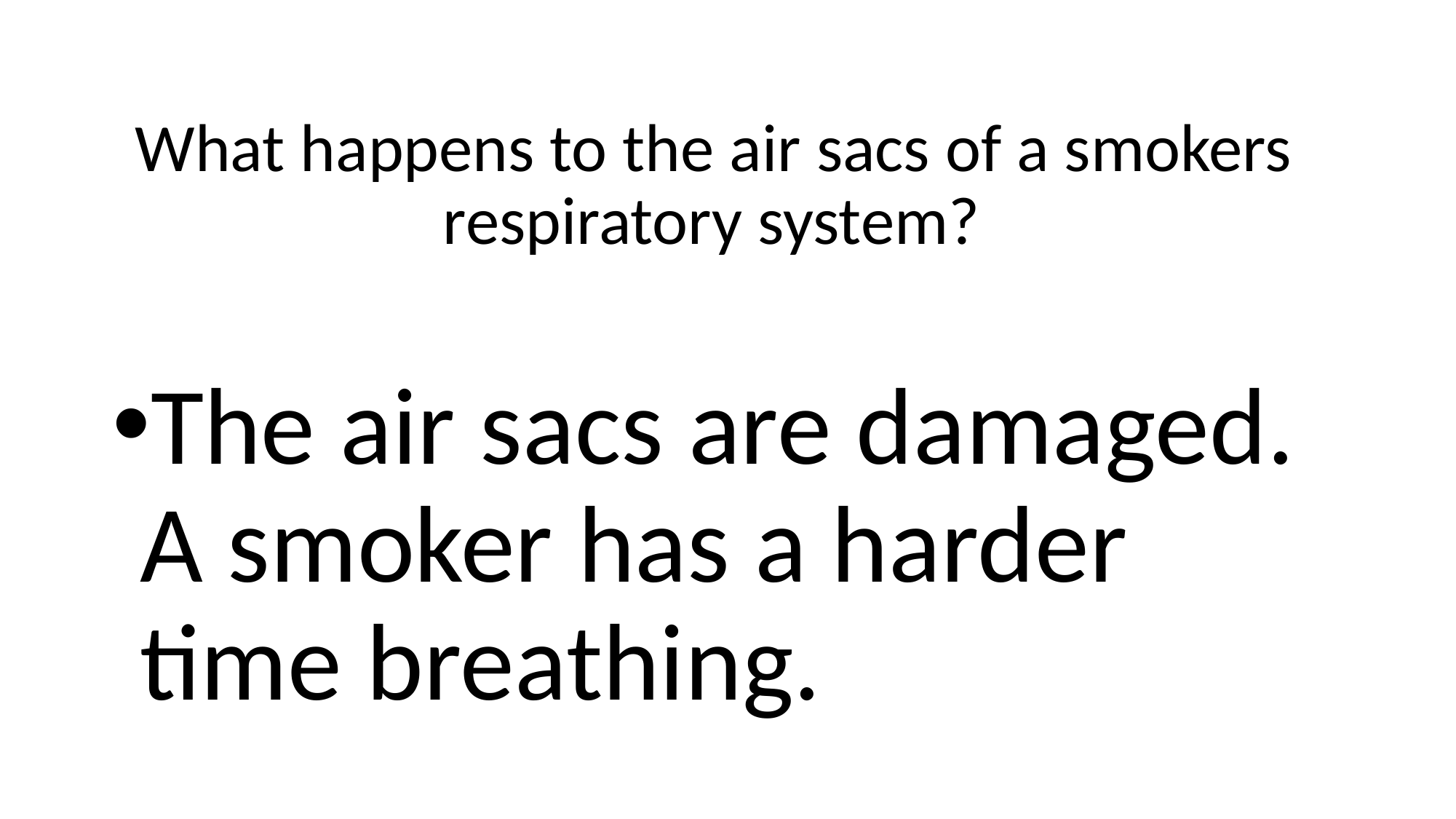

# What happens to the air sacs of a smokers respiratory system?
The air sacs are damaged.  A smoker has a harder time breathing.